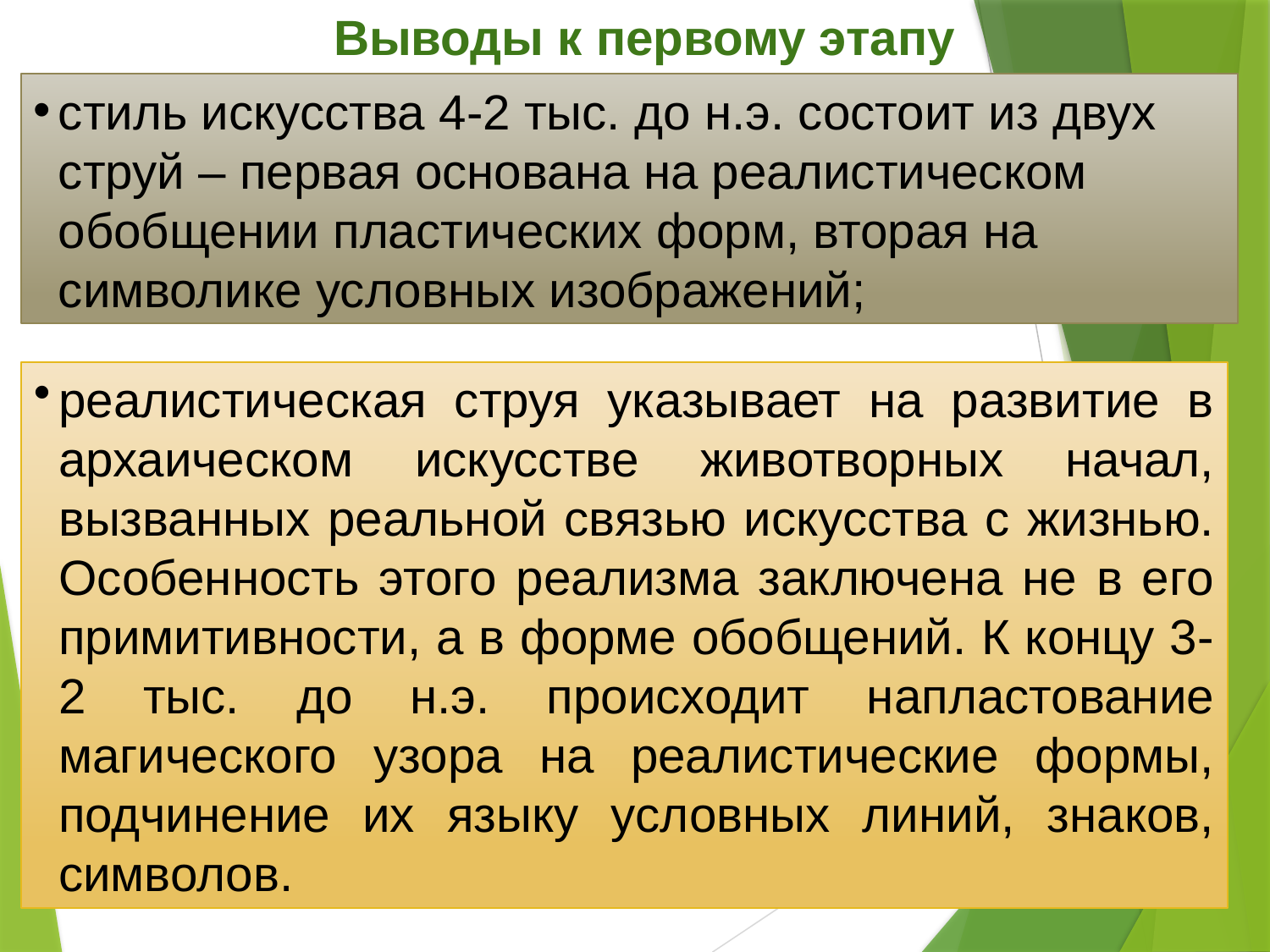

Выводы к первому этапу
стиль искусства 4-2 тыс. до н.э. состоит из двух струй – первая основана на реалистическом обобщении пластических форм, вторая на символике условных изображений;
реалистическая струя указывает на развитие в архаическом искусстве животворных начал, вызванных реальной связью искусства с жизнью. Особенность этого реализма заключена не в его примитивности, а в форме обобщений. К концу 3-2 тыс. до н.э. происходит напластование магического узора на реалистические формы, подчинение их языку условных линий, знаков, символов.